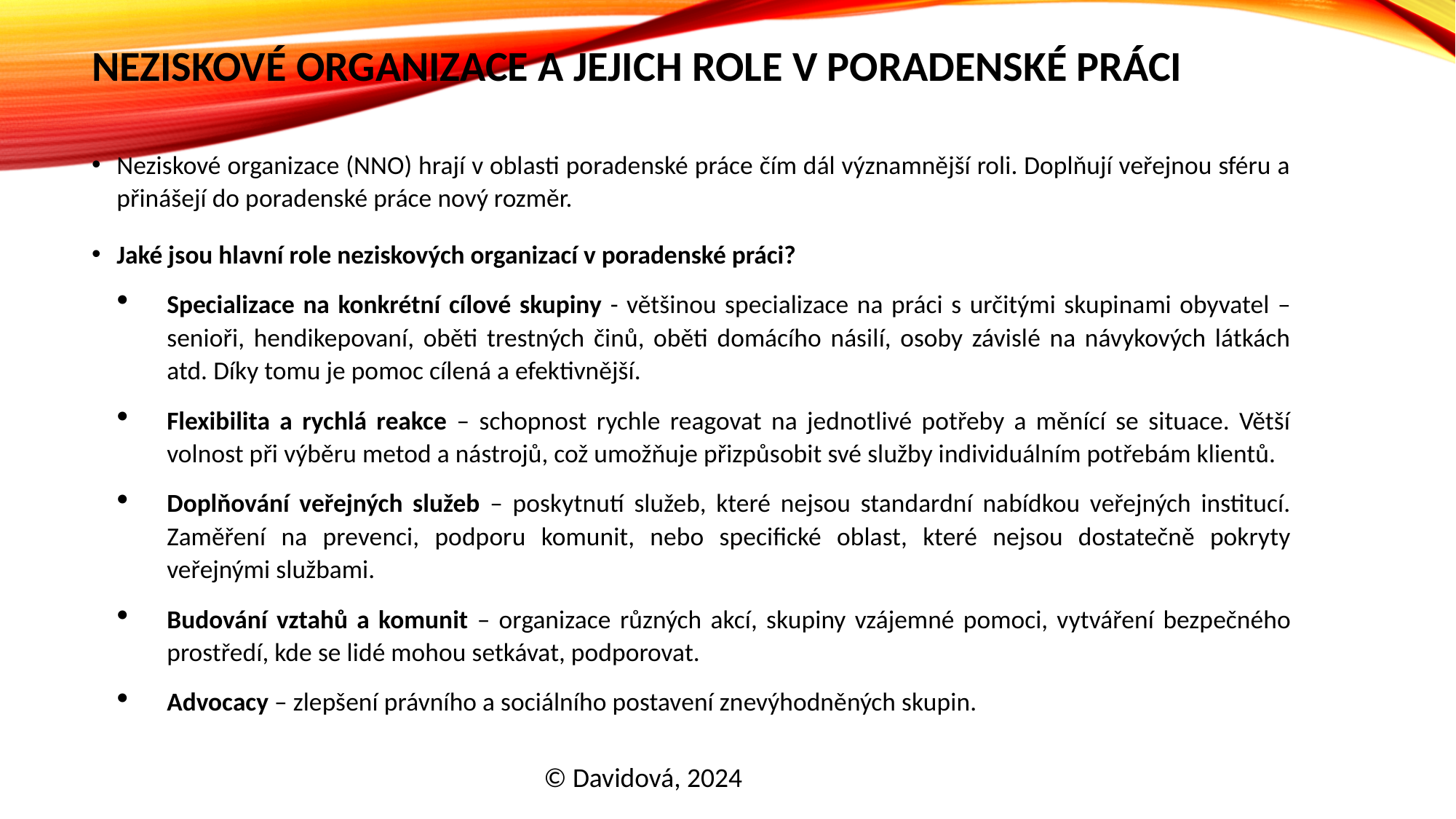

# Neziskové organizace a jejich role v poradenské práci
Neziskové organizace (NNO) hrají v oblasti poradenské práce čím dál významnější roli. Doplňují veřejnou sféru a přinášejí do poradenské práce nový rozměr.
Jaké jsou hlavní role neziskových organizací v poradenské práci?
Specializace na konkrétní cílové skupiny - většinou specializace na práci s určitými skupinami obyvatel – senioři, hendikepovaní, oběti trestných činů, oběti domácího násilí, osoby závislé na návykových látkách atd. Díky tomu je pomoc cílená a efektivnější.
Flexibilita a rychlá reakce – schopnost rychle reagovat na jednotlivé potřeby a měnící se situace. Větší volnost při výběru metod a nástrojů, což umožňuje přizpůsobit své služby individuálním potřebám klientů.
Doplňování veřejných služeb – poskytnutí služeb, které nejsou standardní nabídkou veřejných institucí. Zaměření na prevenci, podporu komunit, nebo specifické oblast, které nejsou dostatečně pokryty veřejnými službami.
Budování vztahů a komunit – organizace různých akcí, skupiny vzájemné pomoci, vytváření bezpečného prostředí, kde se lidé mohou setkávat, podporovat.
Advocacy – zlepšení právního a sociálního postavení znevýhodněných skupin.

© Davidová, 2024